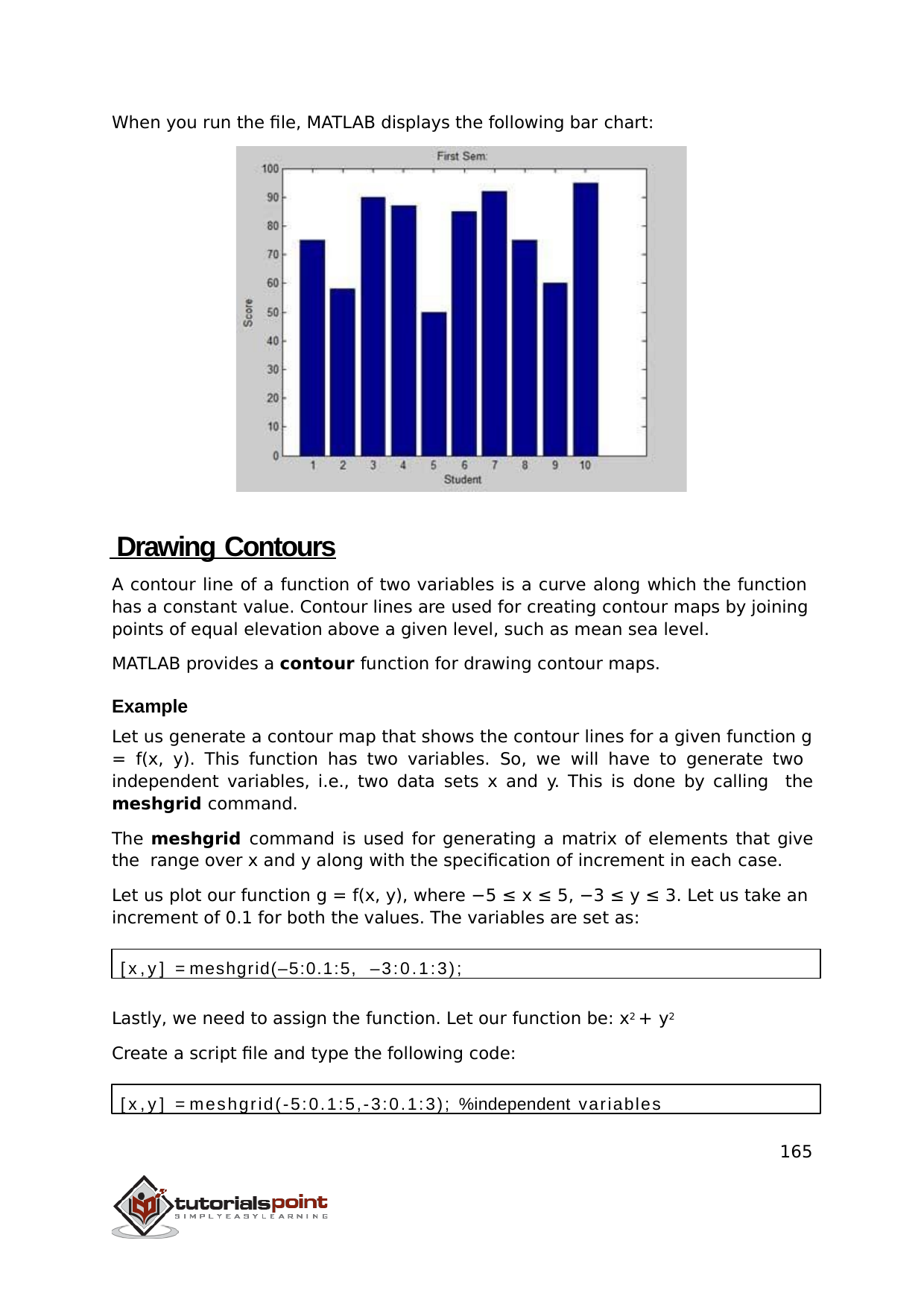

When you run the file, MATLAB displays the following bar chart:

 Drawing Contours
A contour line of a function of two variables is a curve along which the function  has a constant value. Contour lines are used for creating contour maps by joining  points of equal elevation above a given level, such as mean sea level.
MATLAB provides a contour function for drawing contour maps.

Example
Let us generate a contour map that shows the contour lines for a given function g
= f(x, y). This function has two variables. So, we will have to generate two  independent variables, i.e., two data sets x and y. This is done by calling  the meshgrid command.
The meshgrid command is used for generating a matrix of elements that give the  range over x and y along with the specification of increment in each case.
Let us plot our function g = f(x, y), where −5 ≤ x ≤ 5, −3 ≤ y ≤ 3. Let us take an  increment of 0.1 for both the values. The variables are set as:
[x,y] = meshgrid(–5:0.1:5, –3:0.1:3);
Lastly, we need to assign the function. Let our function be: x2 + y2
Create a script file and type the following code:
[x,y] = meshgrid(-5:0.1:5,-3:0.1:3); %independent variables
165